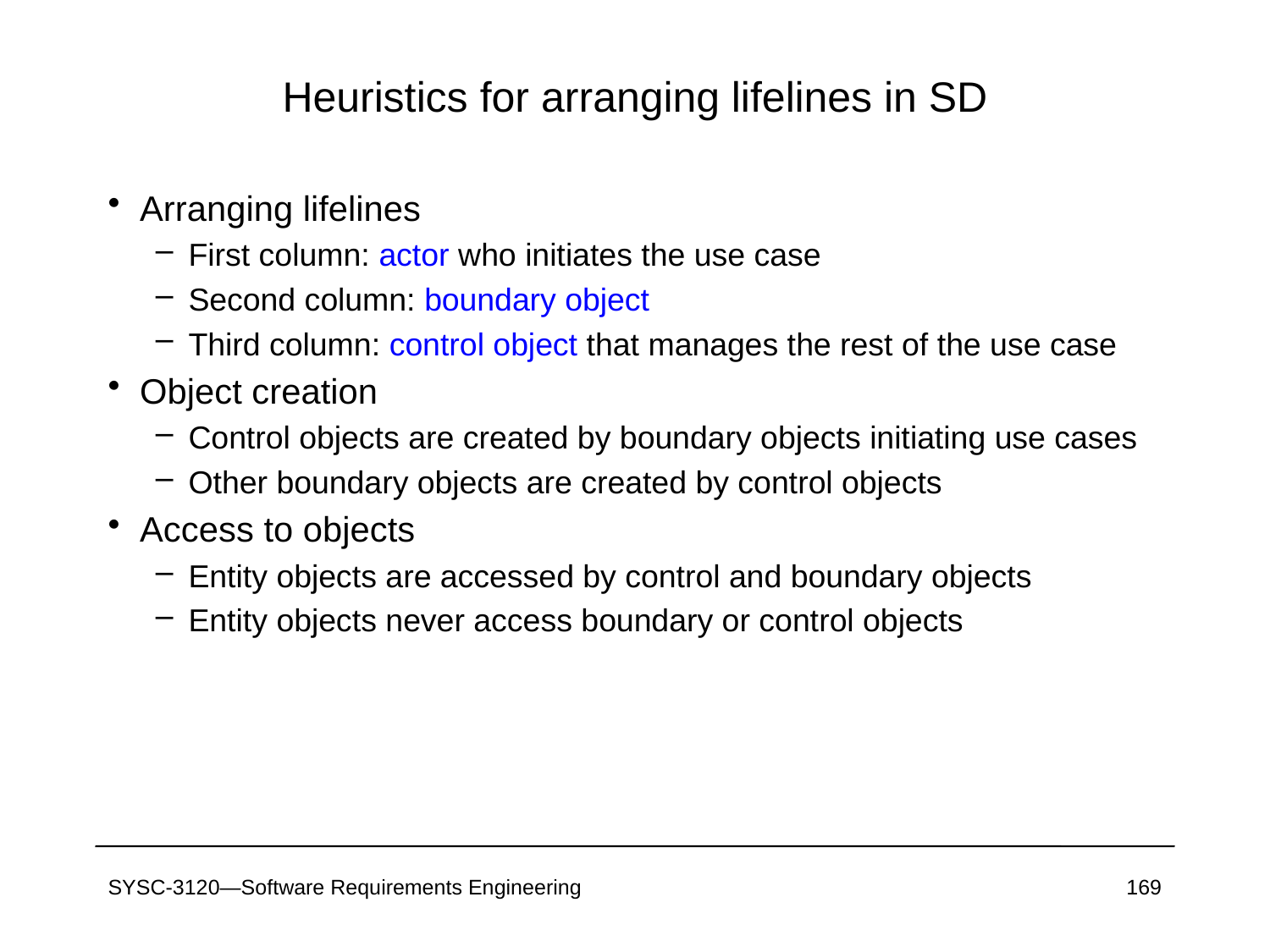

# Heuristics for arranging lifelines in SD
Arranging lifelines
First column: actor who initiates the use case
Second column: boundary object
Third column: control object that manages the rest of the use case
Object creation
Control objects are created by boundary objects initiating use cases
Other boundary objects are created by control objects
Access to objects
Entity objects are accessed by control and boundary objects
Entity objects never access boundary or control objects

SYSC-3120—Software Requirements Engineering
169